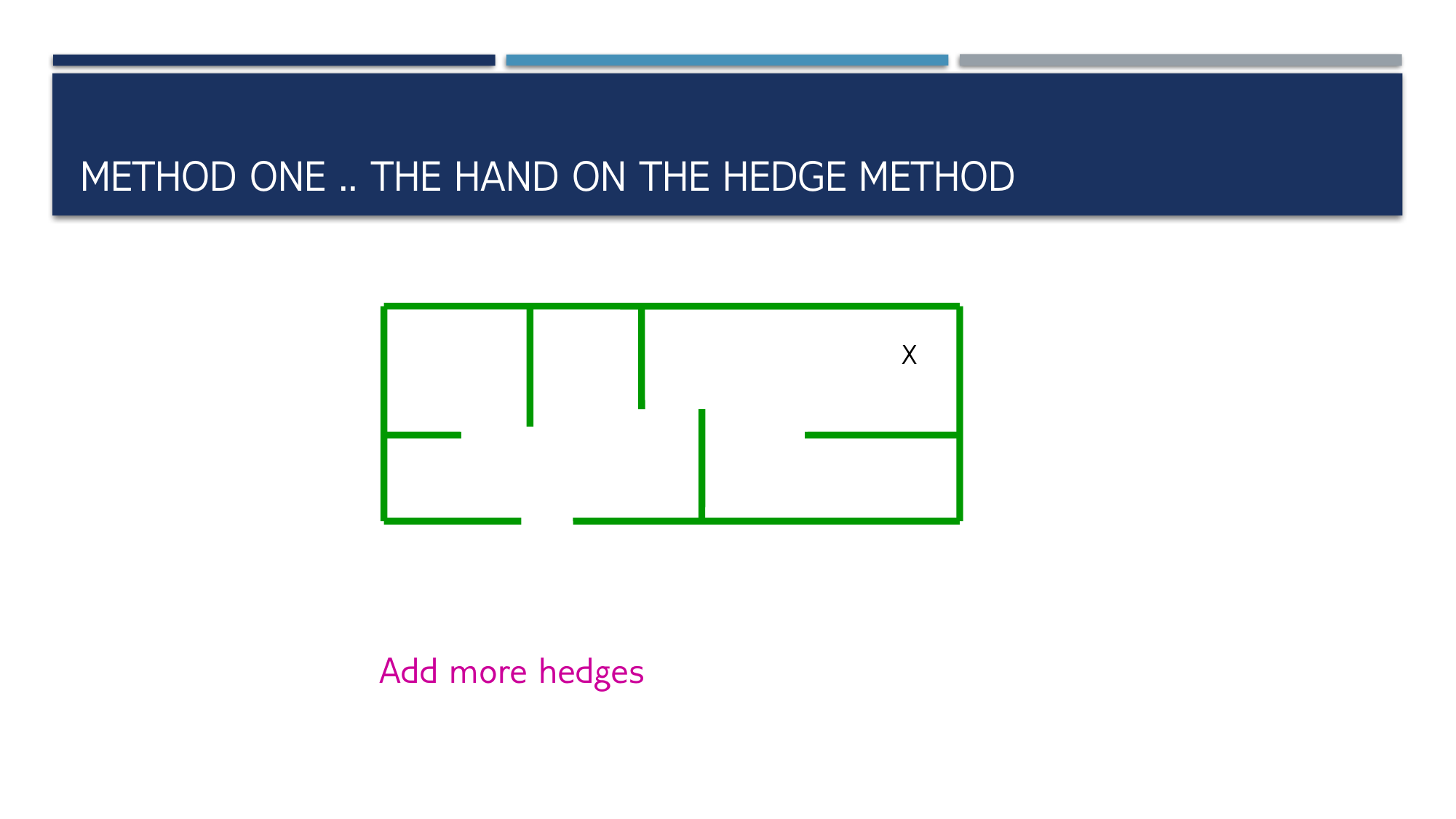

# Method one .. The hand on the hedge method

X

Add more hedges